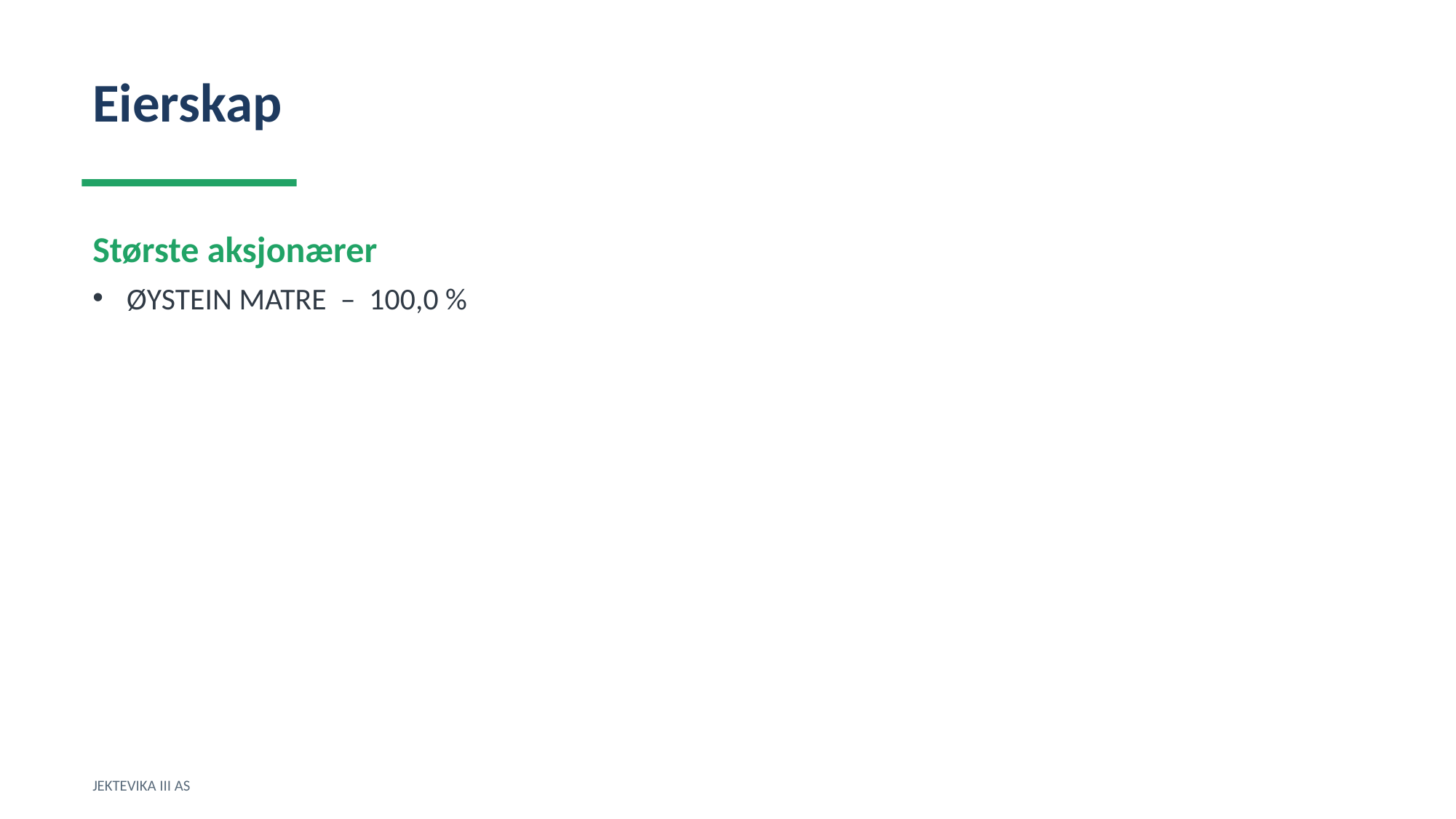

Eierskap

Største aksjonærer
ØYSTEIN MATRE  –  100,0 %
JEKTEVIKA III AS